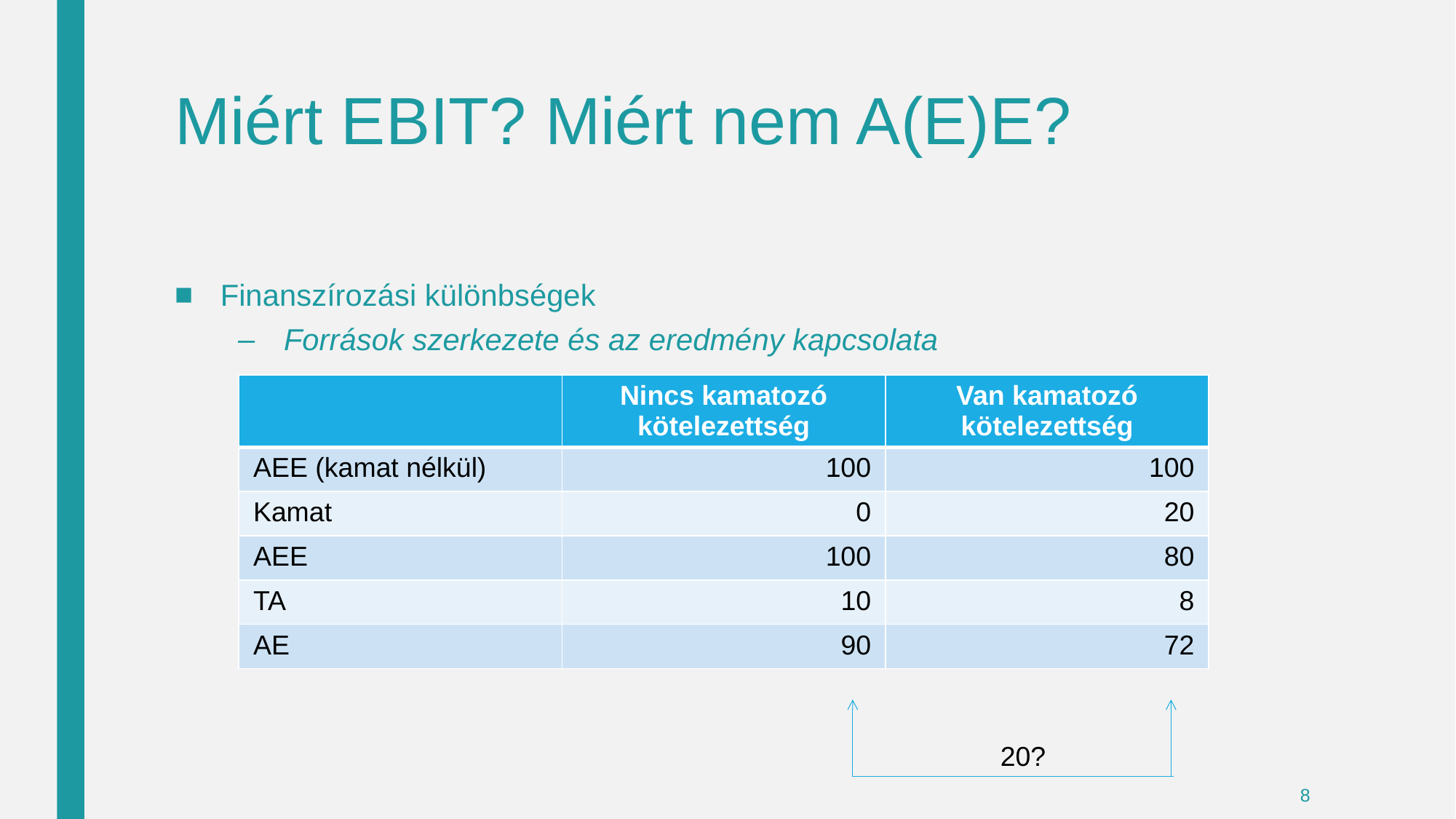

# Miért EBIT? Miért nem A(E)E?
Finanszírozási különbségek
Források szerkezete és az eredmény kapcsolata

|  | Nincs kamatozó kötelezettség | Van kamatozó kötelezettség |
| --- | --- | --- |
| AEE (kamat nélkül) | 100 | 100 |
| Kamat | 0 | 20 |
| AEE | 100 | 80 |
| TA | 10 | 8 |
| AE | 90 | 72 |
20?
8